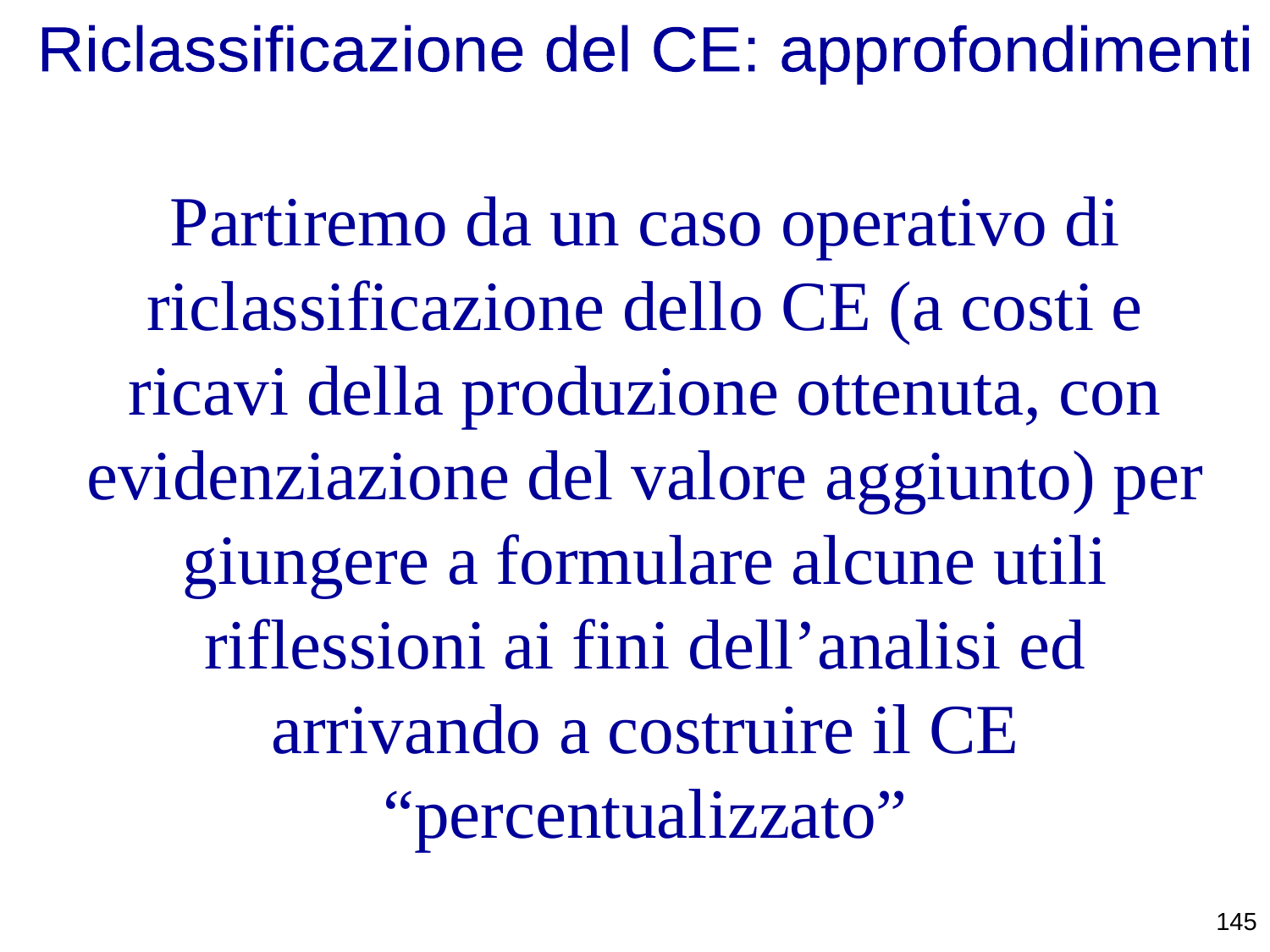

Riclassificazione del CE: approfondimenti
Partiremo da un caso operativo di riclassificazione dello CE (a costi e ricavi della produzione ottenuta, con evidenziazione del valore aggiunto) per giungere a formulare alcune utili riflessioni ai fini dell’analisi ed arrivando a costruire il CE “percentualizzato”
145